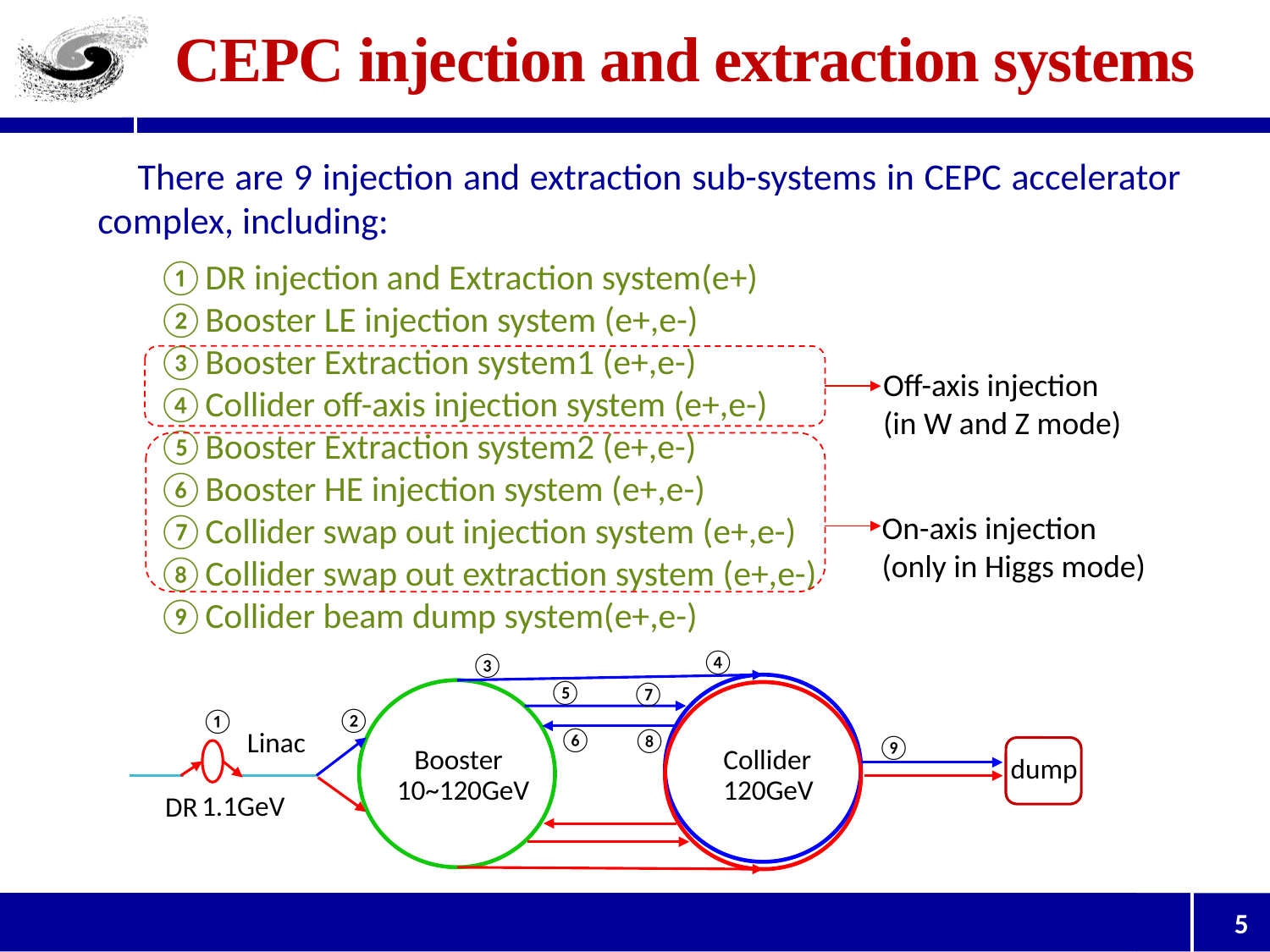

# CEPC injection and extraction systems
    There are 9 injection and extraction sub-systems in CEPC accelerator complex, including:
DR injection and Extraction system(e+)
Booster LE injection system (e+,e-)
Booster Extraction system1 (e+,e-)
Collider off-axis injection system (e+,e-)
Booster Extraction system2 (e+,e-)
Booster HE injection system (e+,e-)
Collider swap out injection system (e+,e-)
Collider swap out extraction system (e+,e-)
Collider beam dump system(e+,e-)

Off-axis injection
(in W and Z mode)

On-axis injection
(only in Higgs mode)
④
③
⑤
⑦

②
①
⑥
Linac
⑧
⑨
Booster
Collider

dump
10~120GeV
120GeV
1.1GeV
DR